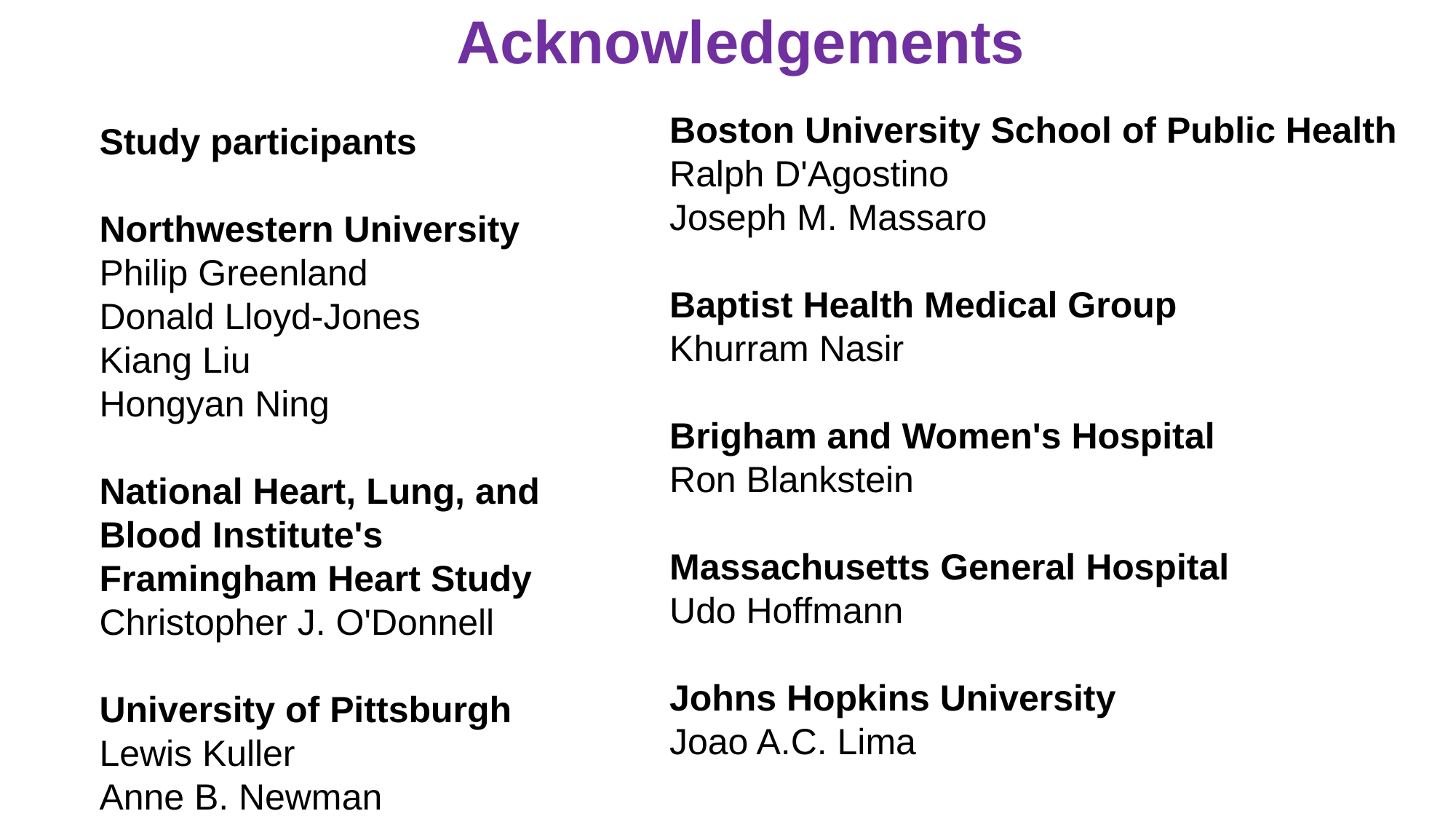

Acknowledgements
Boston University School of Public Health
Ralph D'Agostino
Joseph M. Massaro

Baptist Health Medical Group
Khurram Nasir

Brigham and Women's Hospital
Ron Blankstein

Massachusetts General Hospital
Udo Hoffmann

Johns Hopkins University
Joao A.C. Lima

Study participants

Northwestern University
Philip Greenland
Donald Lloyd-Jones
Kiang Liu
Hongyan Ning

National Heart, Lung, and Blood Institute's Framingham Heart Study
Christopher J. O'Donnell

University of Pittsburgh
Lewis Kuller
Anne B. Newman